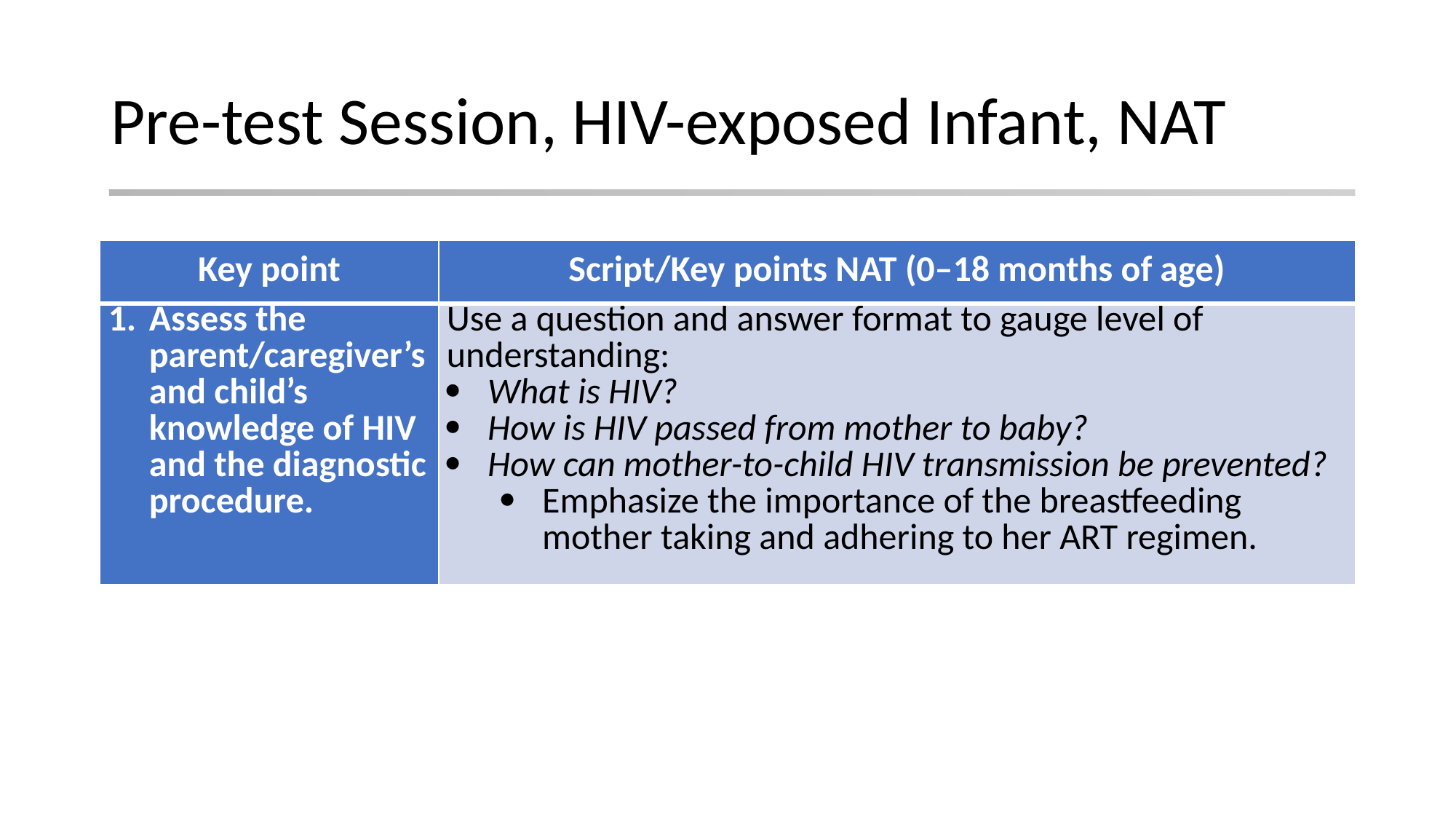

# Pre-test Session, HIV-exposed Infant, NAT
| Key point | Script/Key points NAT (0–18 months of age) |
| --- | --- |
| Assess the parent/caregiver’s and child’s knowledge of HIV and the diagnostic procedure. | Use a question and answer format to gauge level of understanding: What is HIV? How is HIV passed from mother to baby? How can mother-to-child HIV transmission be prevented? Emphasize the importance of the breastfeeding mother taking and adhering to her ART regimen. |